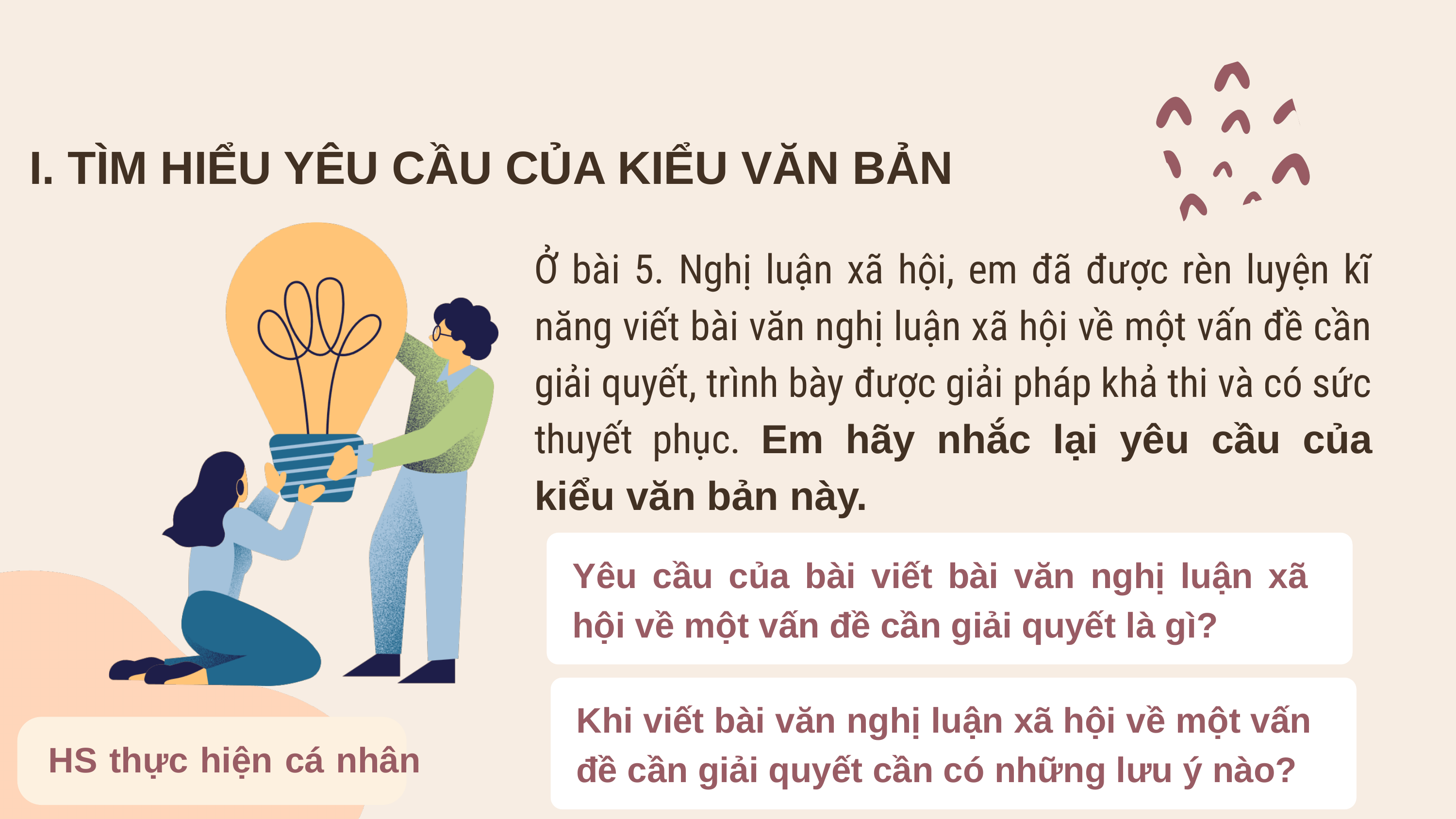

I. TÌM HIỂU YÊU CẦU CỦA KIỂU VĂN BẢN

Ở bài 5. Nghị luận xã hội, em đã được rèn luyện kĩ năng viết bài văn nghị luận xã hội về một vấn đề cần giải quyết, trình bày được giải pháp khả thi và có sức thuyết phục. Em hãy nhắc lại yêu cầu của kiểu văn bản này.

Yêu cầu của bài viết bài văn nghị luận xã hội về một vấn đề cần giải quyết là gì?

Khi viết bài văn nghị luận xã hội về một vấn đề cần giải quyết cần có những lưu ý nào?

HS thực hiện cá nhân